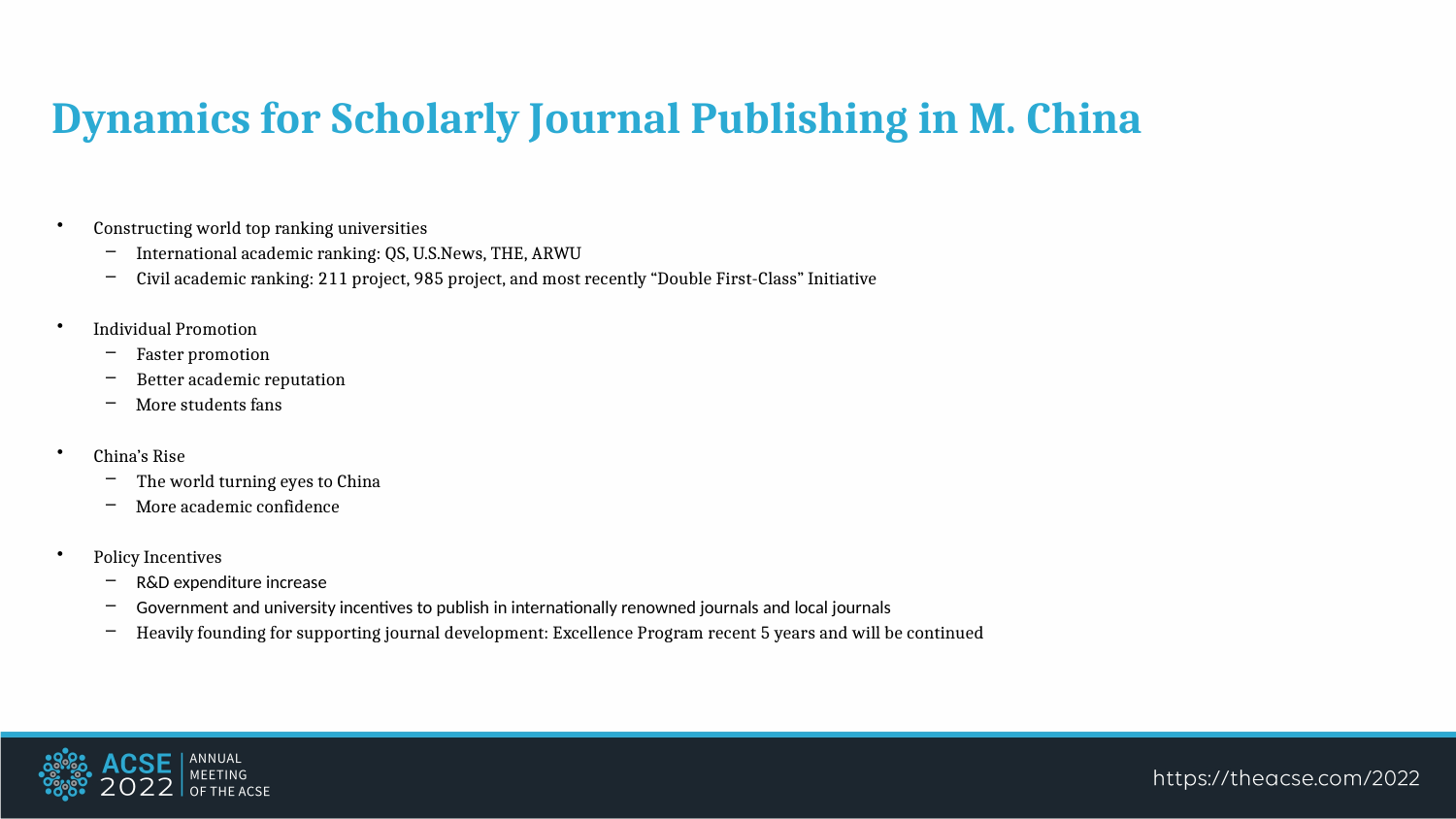

Dynamics for Scholarly Journal Publishing in M. China

Constructing world top ranking universities
International academic ranking: QS, U.S.News, THE, ARWU
Civil academic ranking: 211 project, 985 project, and most recently “Double First-Class” Initiative

Individual Promotion
Faster promotion
Better academic reputation
More students fans

China’s Rise
The world turning eyes to China
More academic confidence

Policy Incentives
R&D expenditure increase
Government and university incentives to publish in internationally renowned journals and local journals
Heavily founding for supporting journal development: Excellence Program recent 5 years and will be continued